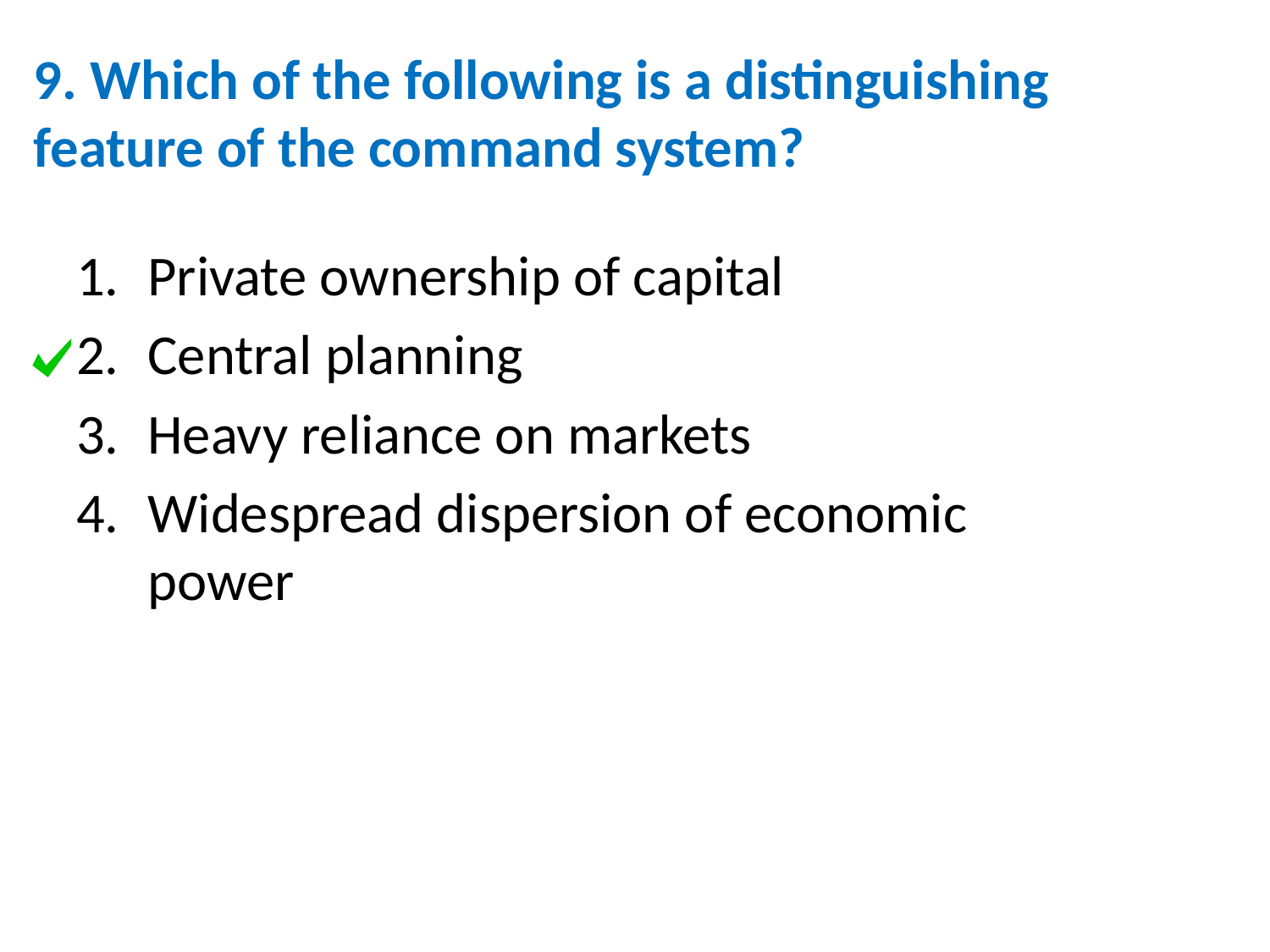

# 9. Which of the following is a distinguishing feature of the command system?
Private ownership of capital
Central planning
Heavy reliance on markets
Widespread dispersion of economic power